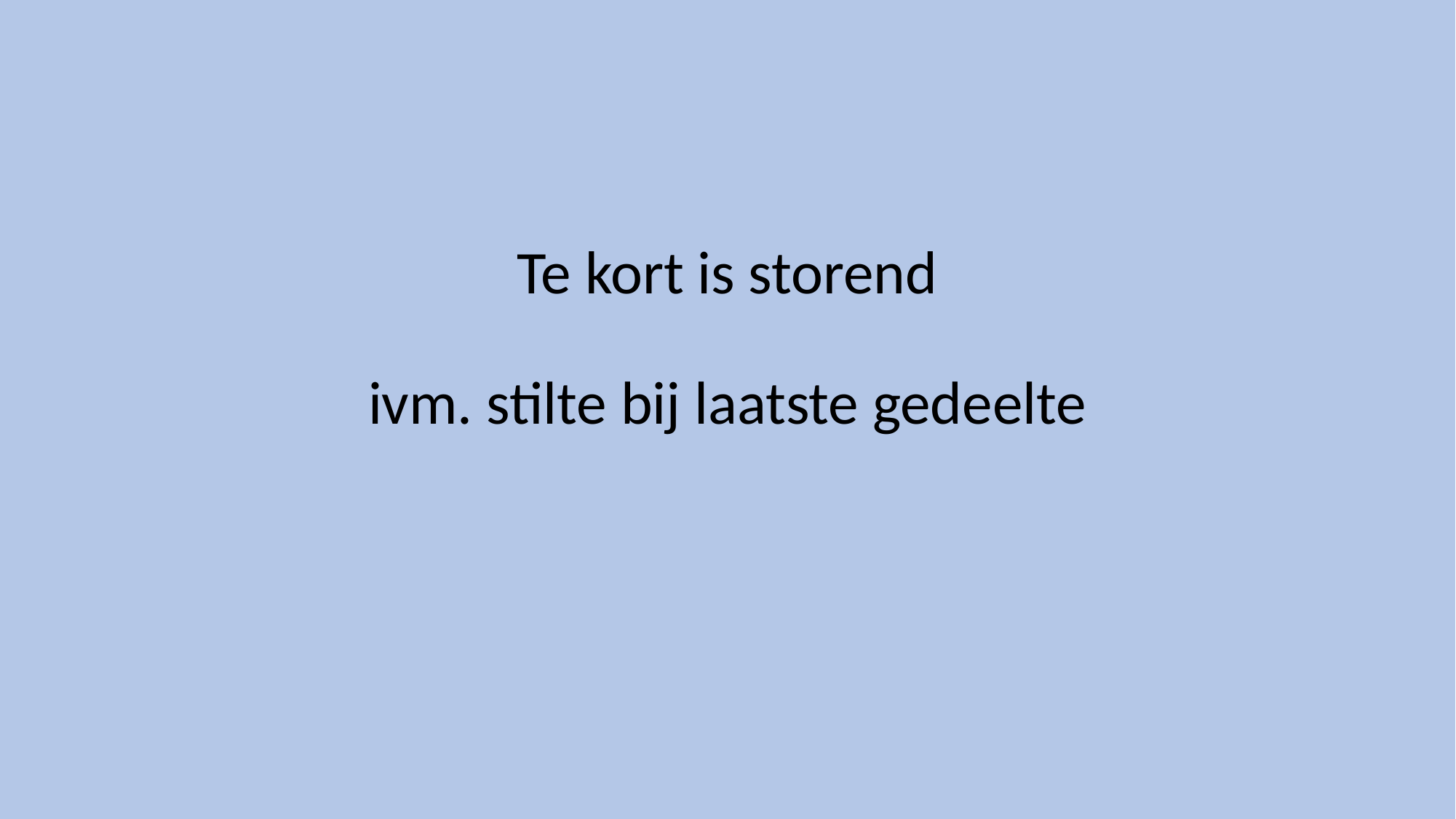

# Te kort is storend ivm. stilte bij laatste gedeelte